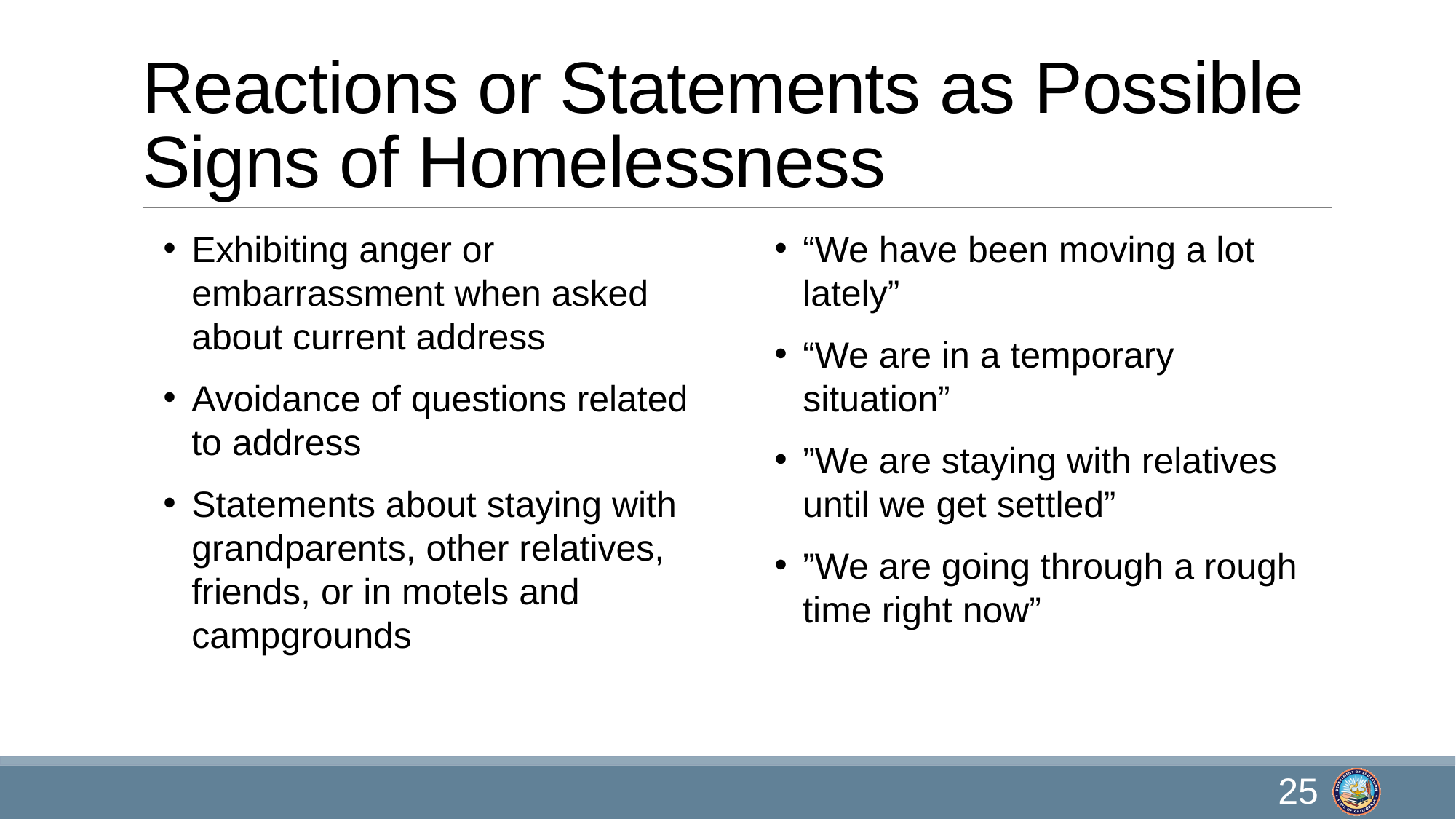

# Reactions or Statements as Possible Signs of Homelessness
Exhibiting anger or embarrassment when asked about current address
Avoidance of questions related to address
Statements about staying with grandparents, other relatives, friends, or in motels and campgrounds

“We have been moving a lot lately”
“We are in a temporary situation”
”We are staying with relatives until we get settled”
”We are going through a rough time right now”
25